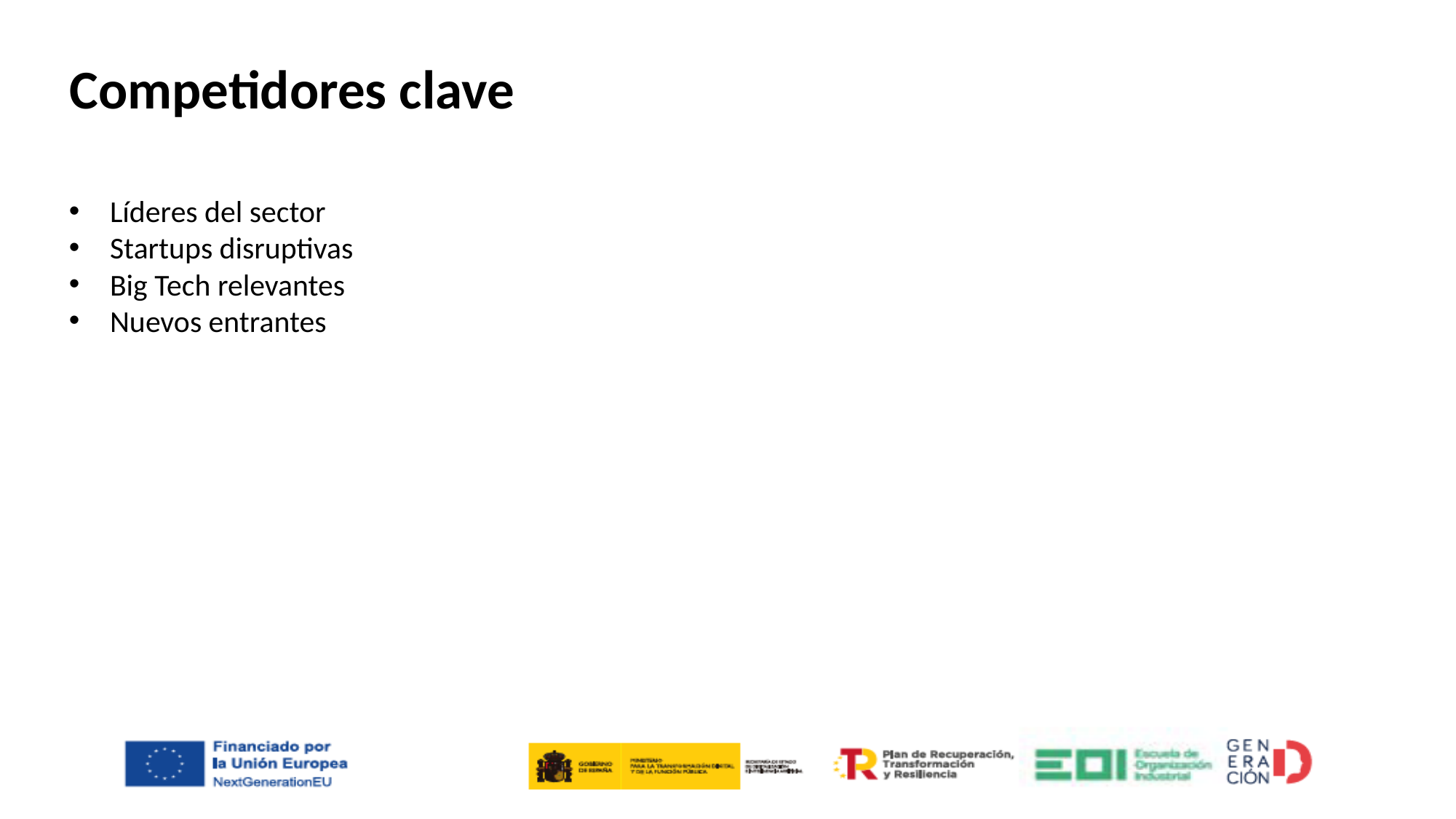

Competidores clave
Líderes del sector
Startups disruptivas
Big Tech relevantes
Nuevos entrantes